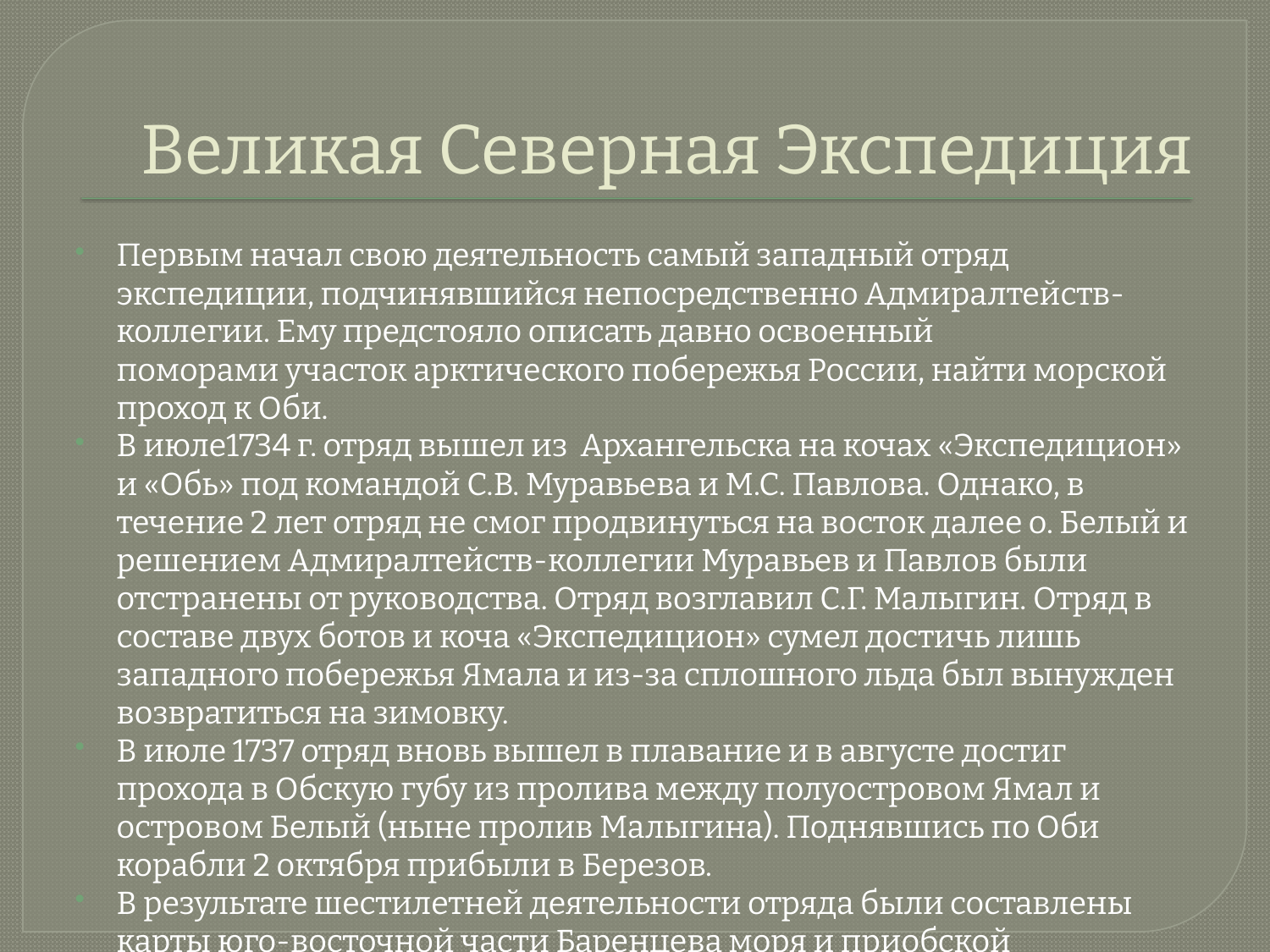

# Великая Северная Экспедиция
Первым начал свою деятельность самый западный отряд экспедиции, подчинявшийся непосредственно Адмиралтейств-коллегии. Ему предстояло описать давно освоенный поморами участок арктического побережья России, найти морской проход к Оби.
В июле1734 г. отряд вышел из  Архангельска на кочах «Экспедицион» и «Обь» под командой С.В. Муравьева и М.С. Павлова. Однако, в течение 2 лет отряд не смог продвинуться на восток далее о. Белый и решением Адмиралтейств-коллегии Муравьев и Павлов были отстранены от руководства. Отряд возглавил С.Г. Малыгин. Отряд в составе двух ботов и коча «Экспедицион» сумел достичь лишь западного побережья Ямала и из-за сплошного льда был вынужден возвратиться на зимовку.
В июле 1737 отряд вновь вышел в плавание и в августе достиг прохода в Обскую губу из пролива между полуостровом Ямал и островом Белый (ныне пролив Малыгина). Поднявшись по Оби корабли 2 октября прибыли в Березов.
В результате шестилетней деятельности отряда были составлены карты юго-восточной части Баренцева моря и приобской части Карского моря.